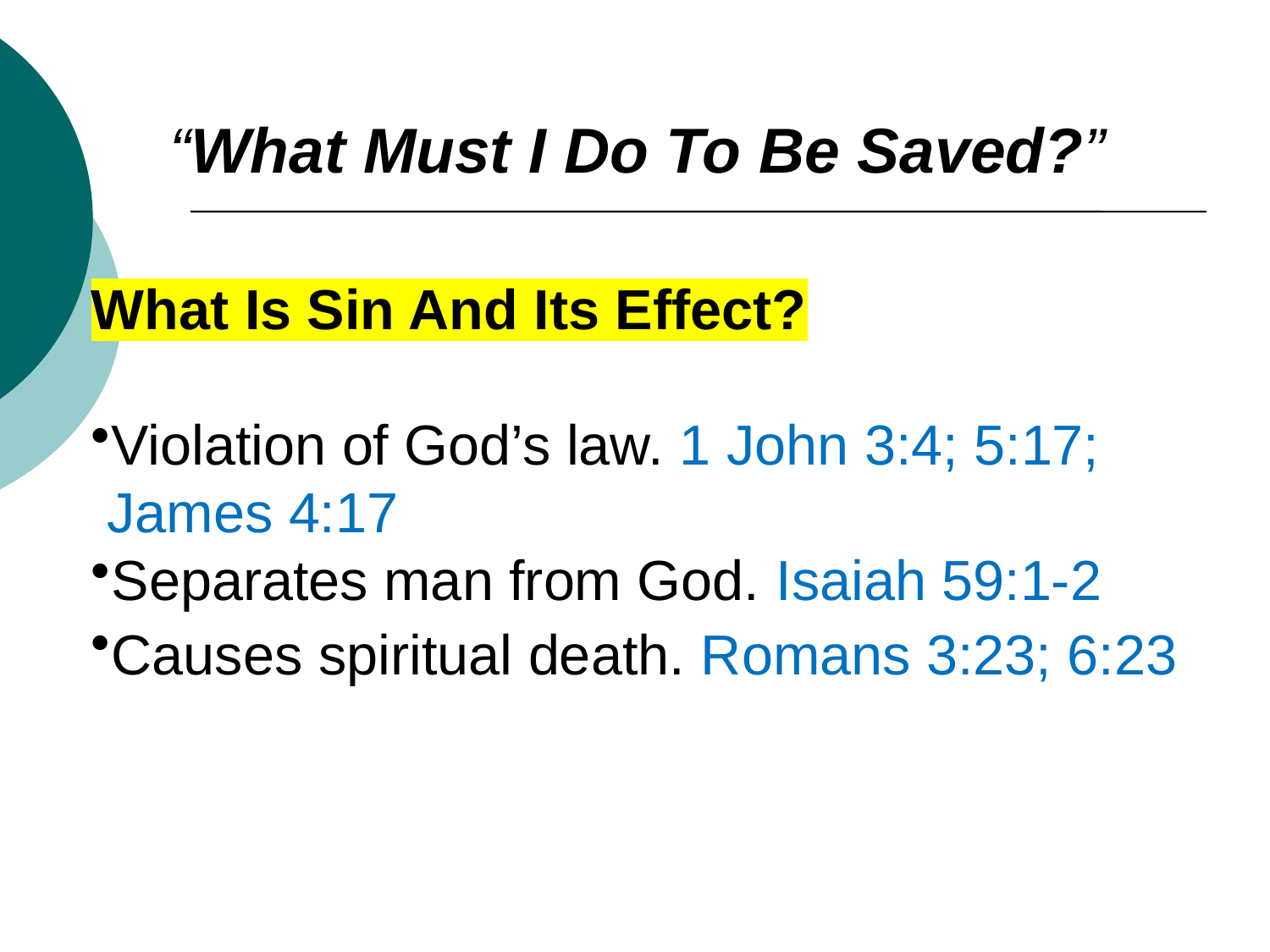

“What Must I Do To Be Saved?”
What Is Sin And Its Effect?

Violation of God’s law. 1 John 3:4; 5:17;
James 4:17
Separates man from God. Isaiah 59:1-2
Causes spiritual death. Romans 3:23; 6:23